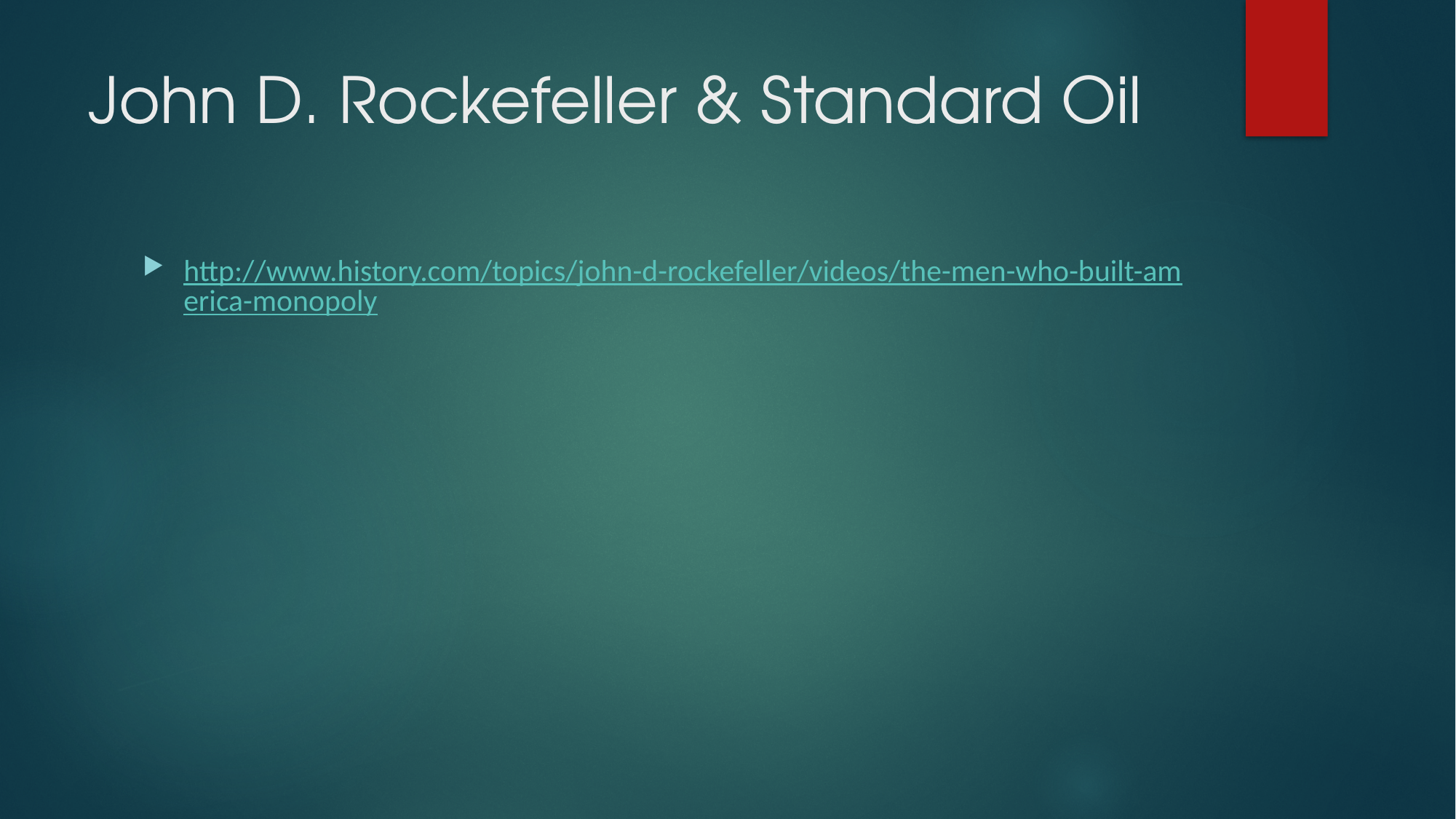

# John D. Rockefeller & Standard Oil
http://www.history.com/topics/john-d-rockefeller/videos/the-men-who-built-america-monopoly